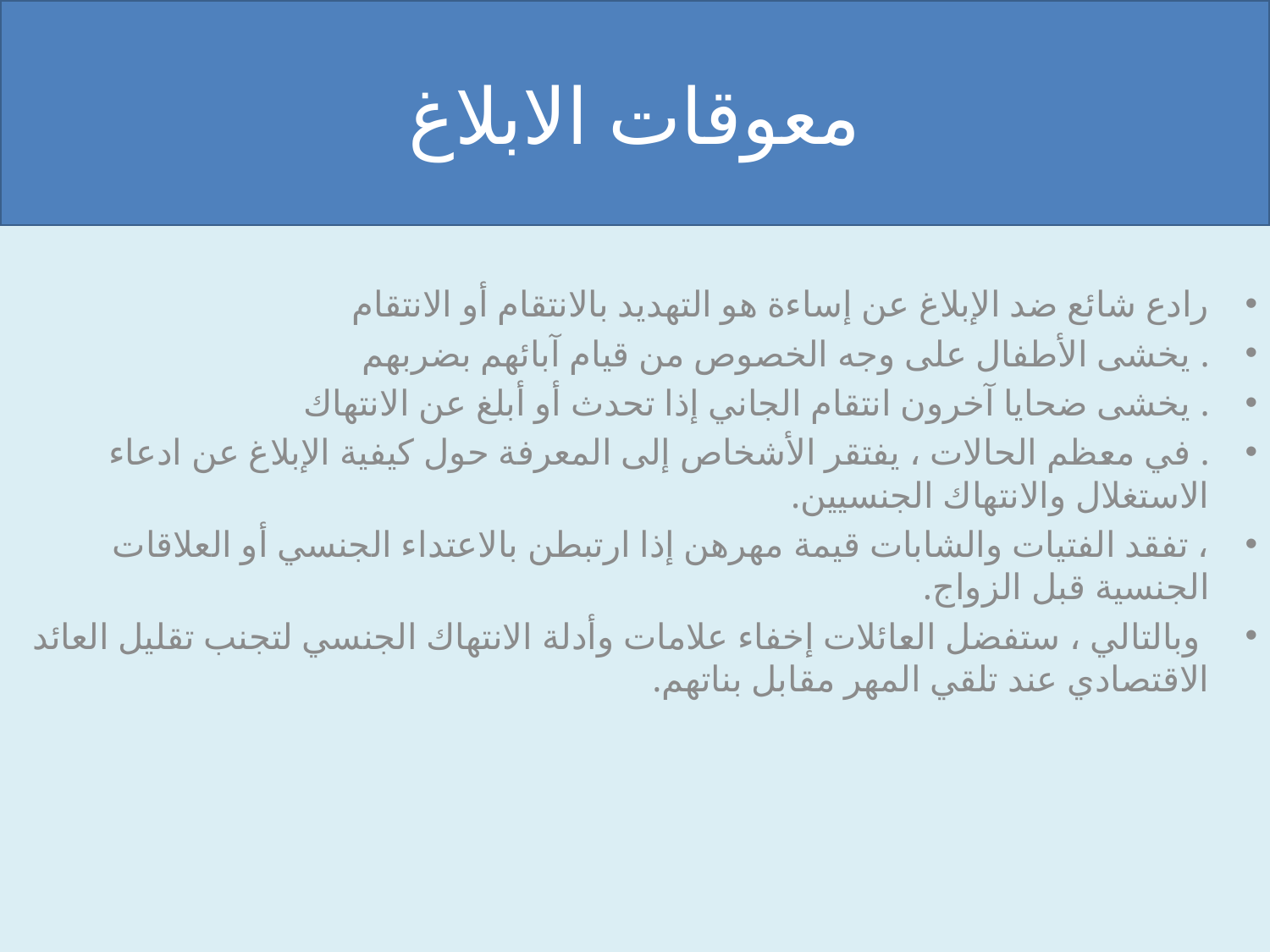

# معوقات الابلاغ

رادع شائع ضد الإبلاغ عن إساءة هو التهديد بالانتقام أو الانتقام
. يخشى الأطفال على وجه الخصوص من قيام آبائهم بضربهم
. يخشى ضحايا آخرون انتقام الجاني إذا تحدث أو أبلغ عن الانتهاك
. في معظم الحالات ، يفتقر الأشخاص إلى المعرفة حول كيفية الإبلاغ عن ادعاء الاستغلال والانتهاك الجنسيين.
، تفقد الفتيات والشابات قيمة مهرهن إذا ارتبطن بالاعتداء الجنسي أو العلاقات الجنسية قبل الزواج.
 وبالتالي ، ستفضل العائلات إخفاء علامات وأدلة الانتهاك الجنسي لتجنب تقليل العائد الاقتصادي عند تلقي المهر مقابل بناتهم.